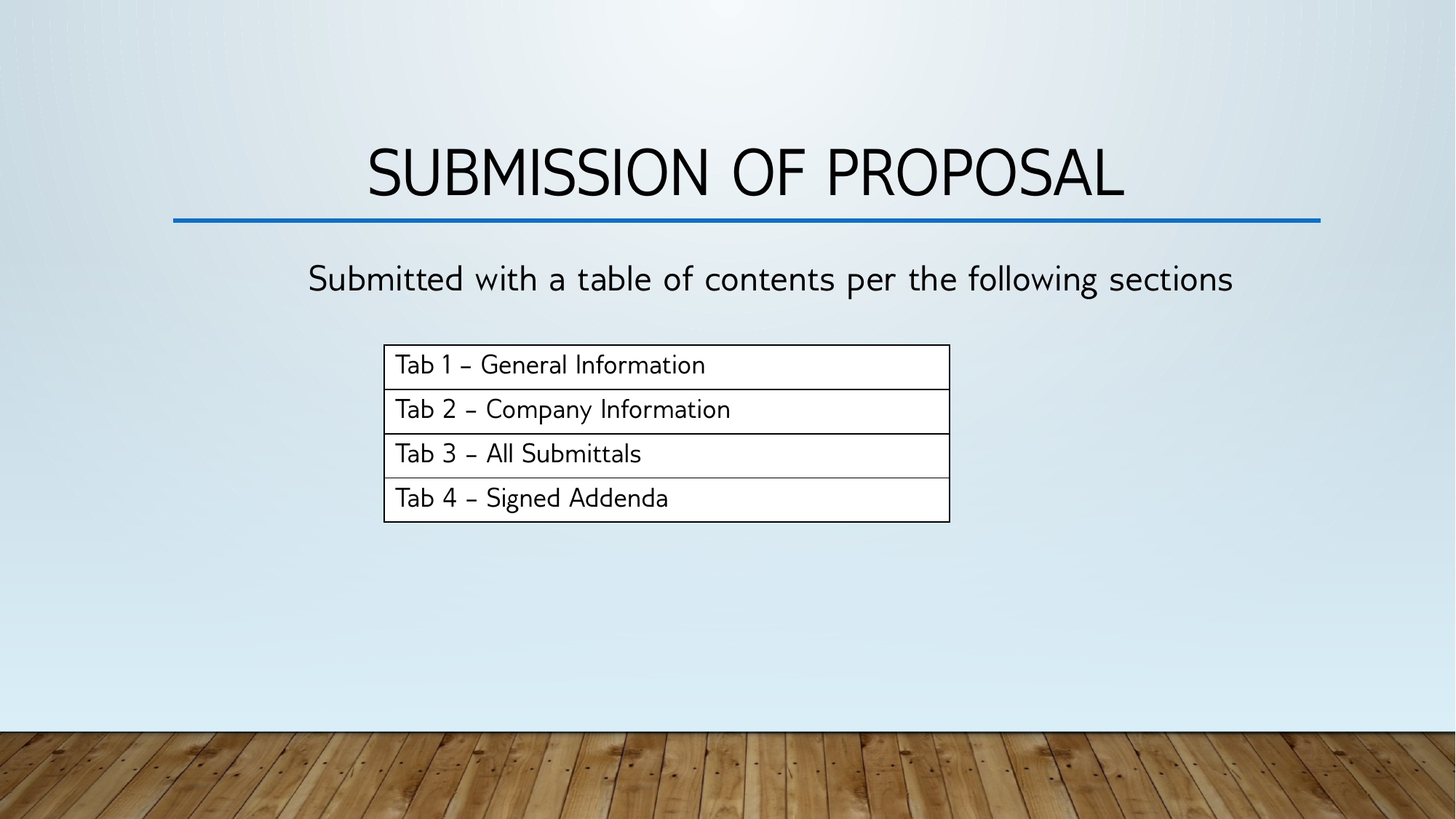

# Submission of proposal
Submitted with a table of contents per the following sections
| Tab 1 – General Information |
| --- |
| Tab 2 – Company Information |
| Tab 3 – All Submittals |
| Tab 4 – Signed Addenda |